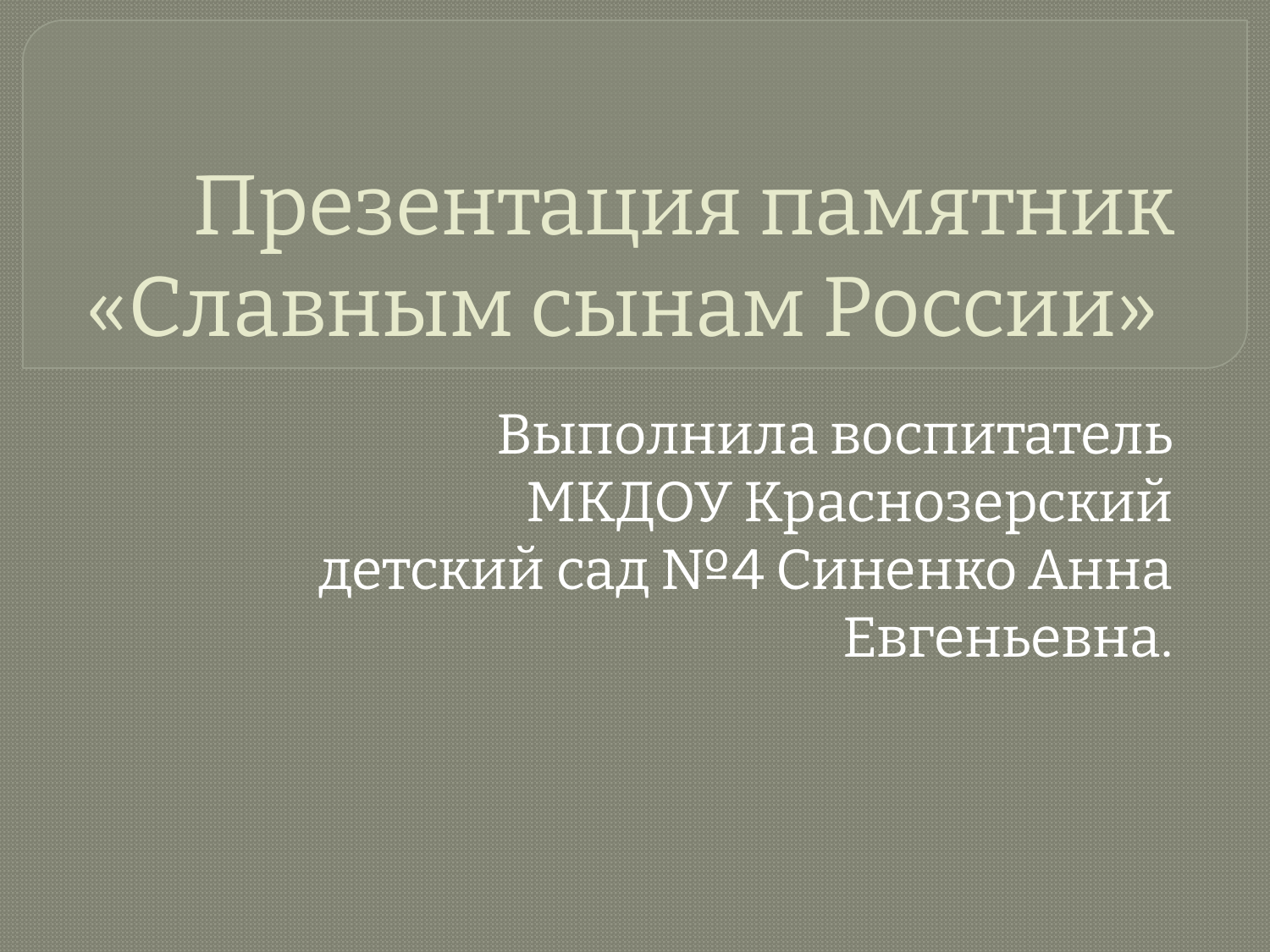

# Презентация памятник «Славным сынам России»
Выполнила воспитатель МКДОУ Краснозерский детский сад №4 Синенко Анна Евгеньевна.